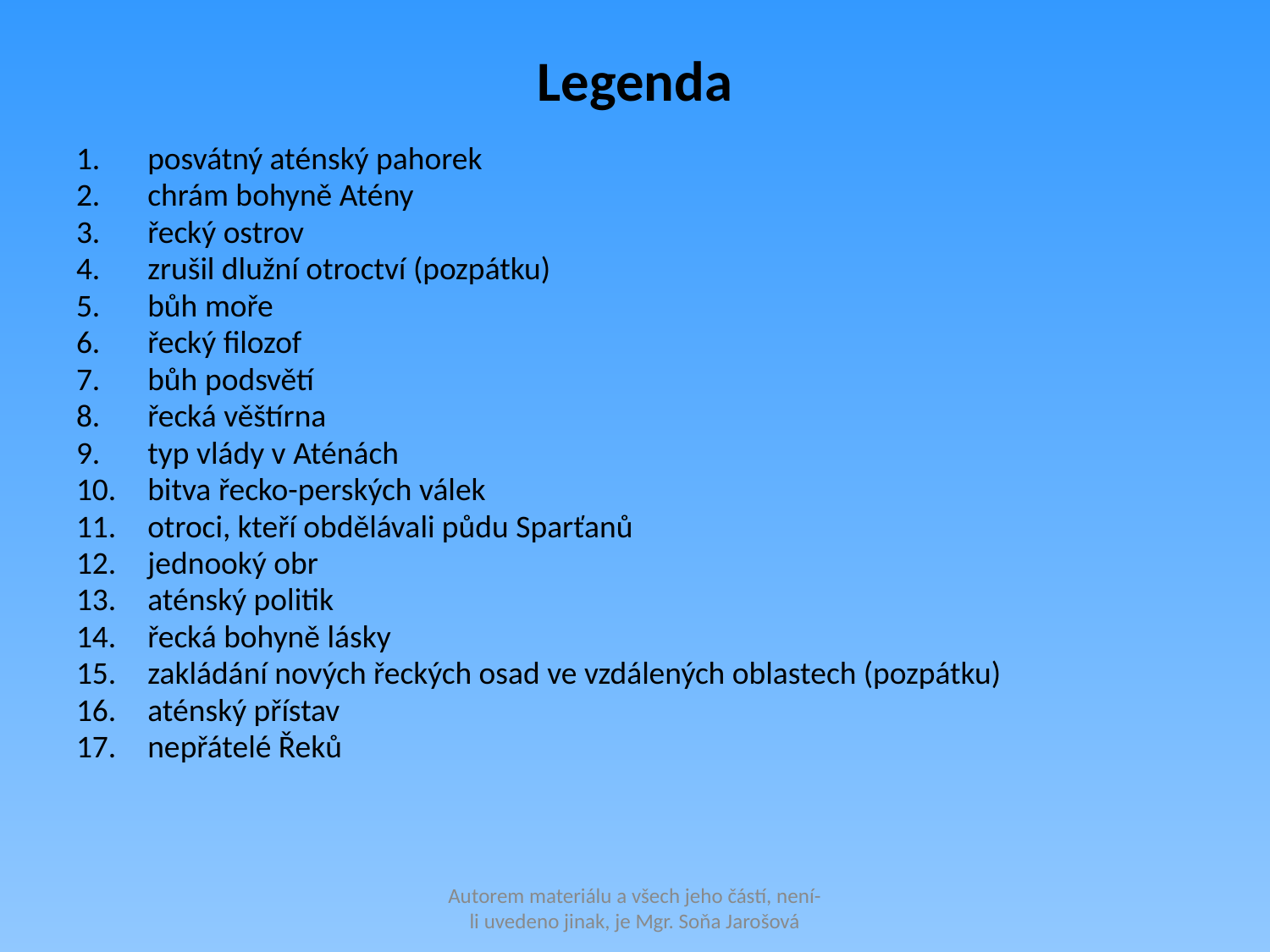

# Legenda
posvátný aténský pahorek
chrám bohyně Atény
řecký ostrov
zrušil dlužní otroctví (pozpátku)
bůh moře
řecký filozof
bůh podsvětí
řecká věštírna
typ vlády v Aténách
bitva řecko-perských válek
otroci, kteří obdělávali půdu Sparťanů
jednooký obr
aténský politik
řecká bohyně lásky
zakládání nových řeckých osad ve vzdálených oblastech (pozpátku)
aténský přístav
nepřátelé Řeků

Autorem materiálu a všech jeho částí, není-li uvedeno jinak, je Mgr. Soňa Jarošová